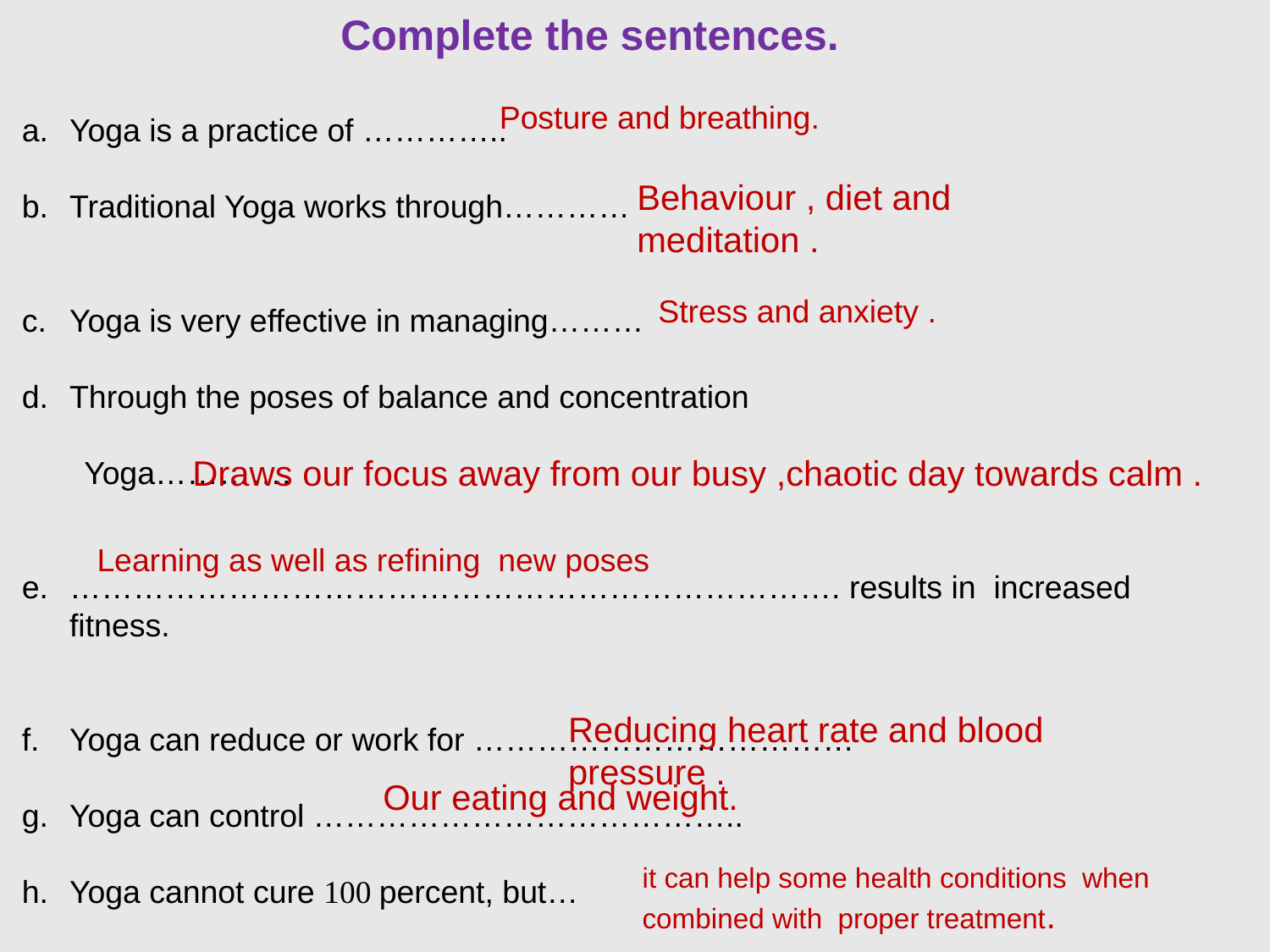

Complete the sentences.
Posture and breathing.
Yoga is a practice of …………..

Traditional Yoga works through…………

Yoga is very effective in managing………

Through the poses of balance and concentration

       Yoga………….

………………………………………………………………. results in  increased fitness.

Yoga can reduce or work for ………………………………

Yoga can control …………………………………..

Yoga cannot cure 100 percent, but…

Behaviour , diet and meditation .
Stress and anxiety .
Draws our focus away from our busy ,chaotic day towards calm .
Learning as well as refining  new poses
Reducing heart rate and blood pressure .
Our eating and weight.
it can help some health conditions  when combined with  proper treatment.